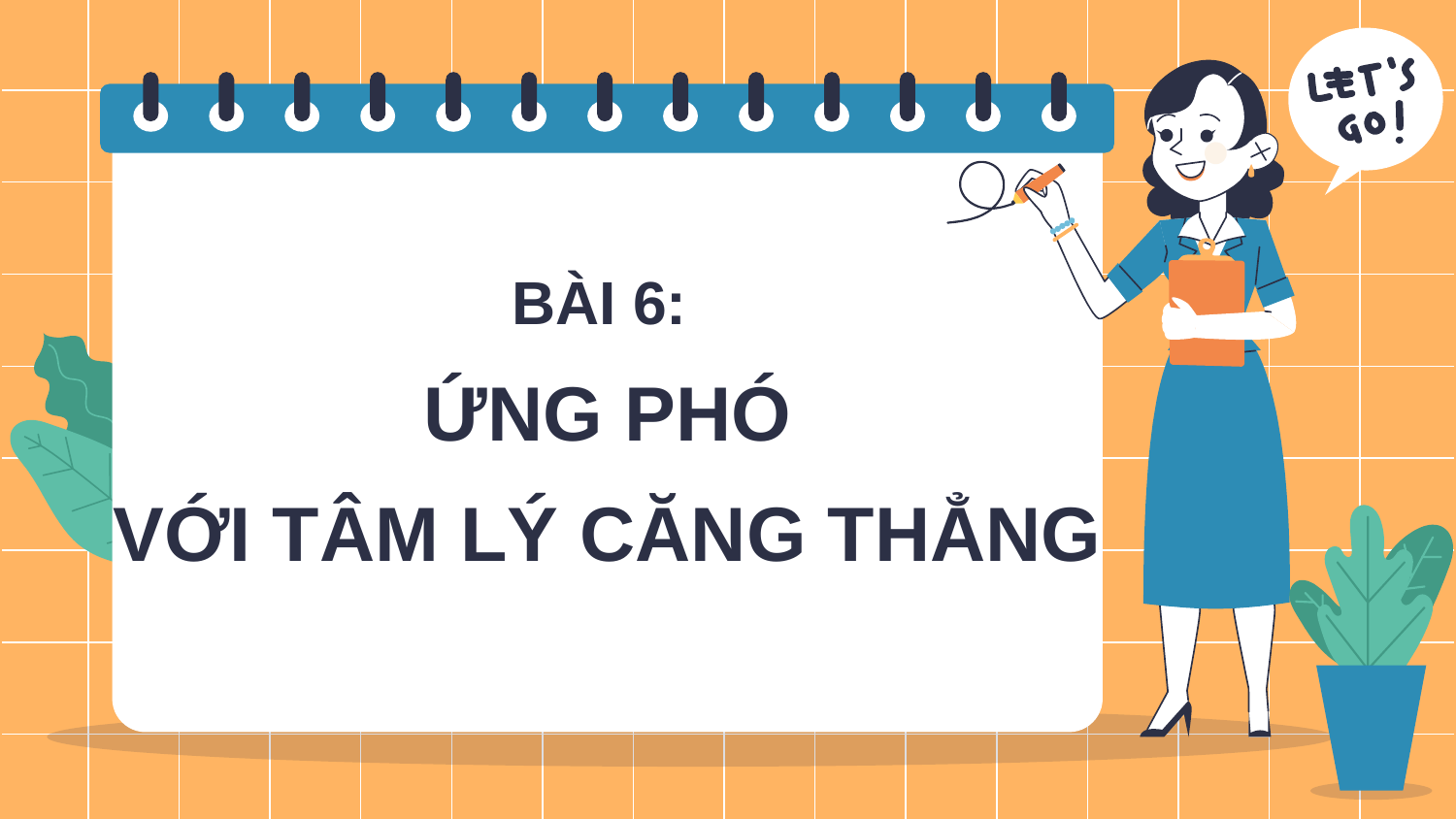

BÀI 6:
ỨNG PHÓ
VỚI TÂM LÝ CĂNG THẲNG